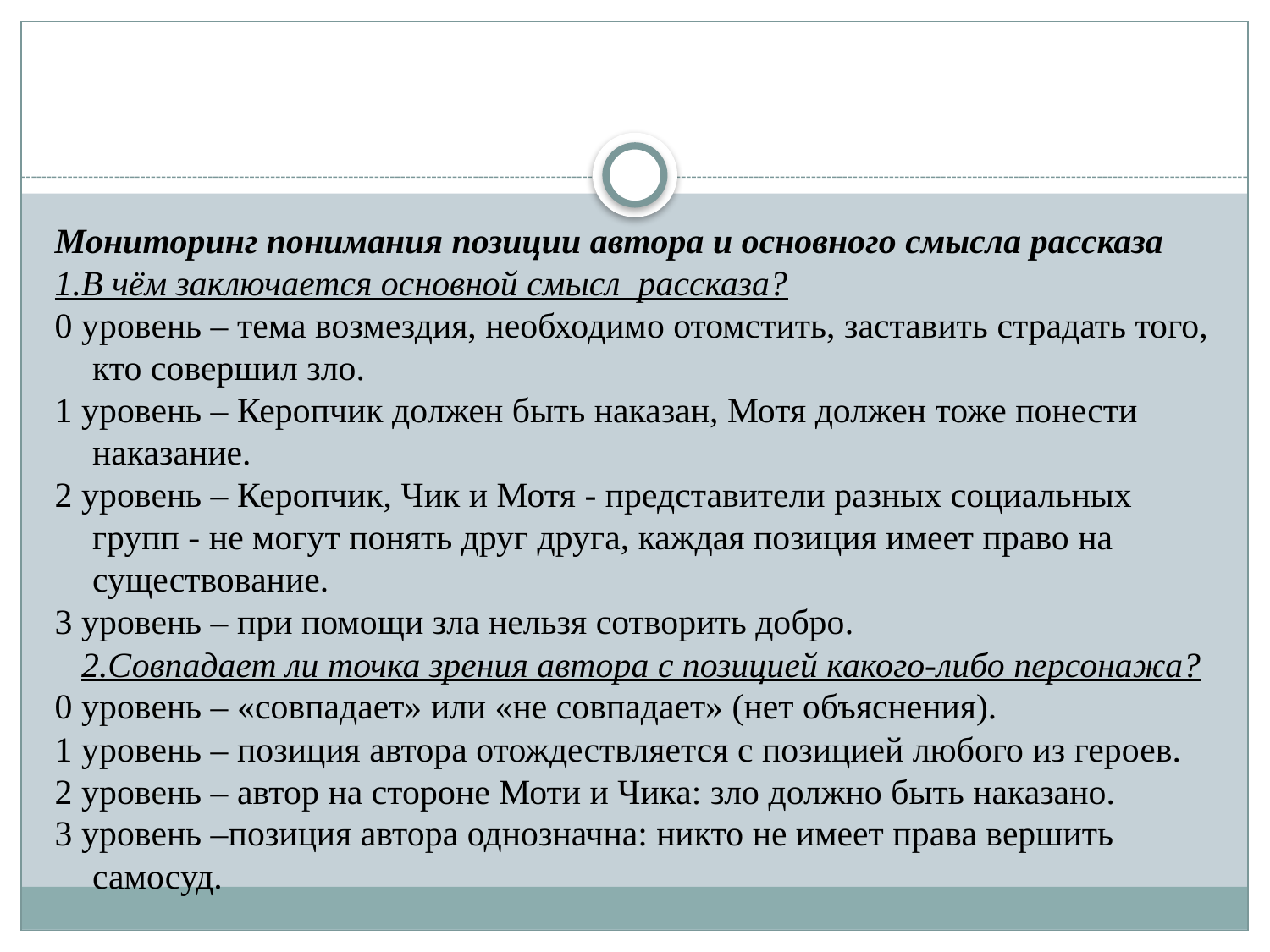

#
Мониторинг понимания позиции автора и основного смысла рассказа
1.В чём заключается основной смысл  рассказа?
0 уровень – тема возмездия, необходимо отомстить, заставить страдать того, кто совершил зло.
1 уровень – Керопчик должен быть наказан, Мотя должен тоже понести наказание.
2 уровень – Керопчик, Чик и Мотя - представители разных социальных групп - не могут понять друг друга, каждая позиция имеет право на существование.
3 уровень – при помощи зла нельзя сотворить добро.
   2.Совпадает ли точка зрения автора с позицией какого-либо персонажа?
0 уровень – «совпадает» или «не совпадает» (нет объяснения).
1 уровень – позиция автора отождествляется с позицией любого из героев.
2 уровень – автор на стороне Моти и Чика: зло должно быть наказано.
3 уровень –позиция автора однозначна: никто не имеет права вершить самосуд.